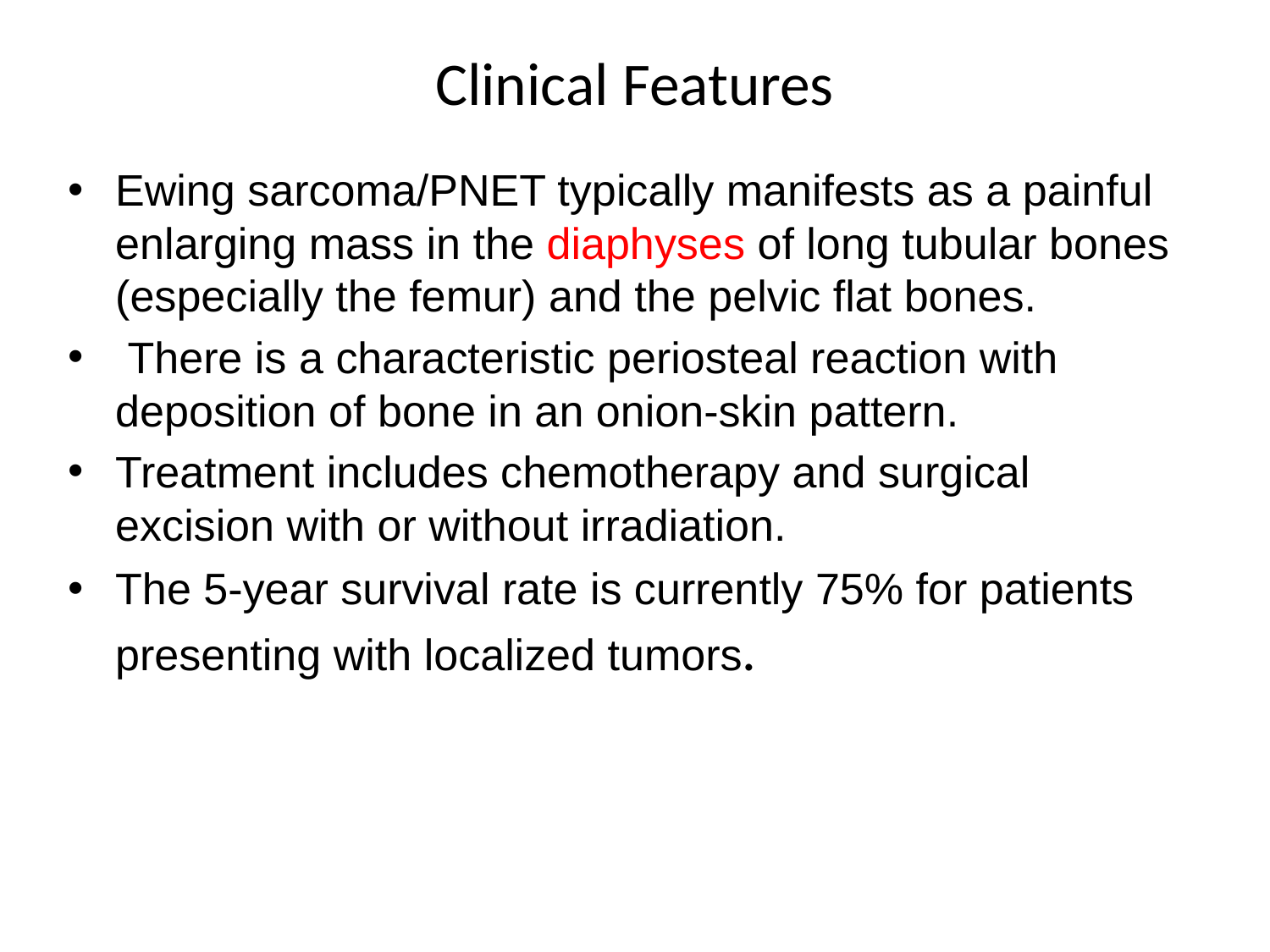

# Clinical Features
Ewing sarcoma/PNET typically manifests as a painful enlarging mass in the diaphyses of long tubular bones (especially the femur) and the pelvic flat bones.
 There is a characteristic periosteal reaction with deposition of bone in an onion-skin pattern.
Treatment includes chemotherapy and surgical excision with or without irradiation.
The 5-year survival rate is currently 75% for patients presenting with localized tumors.